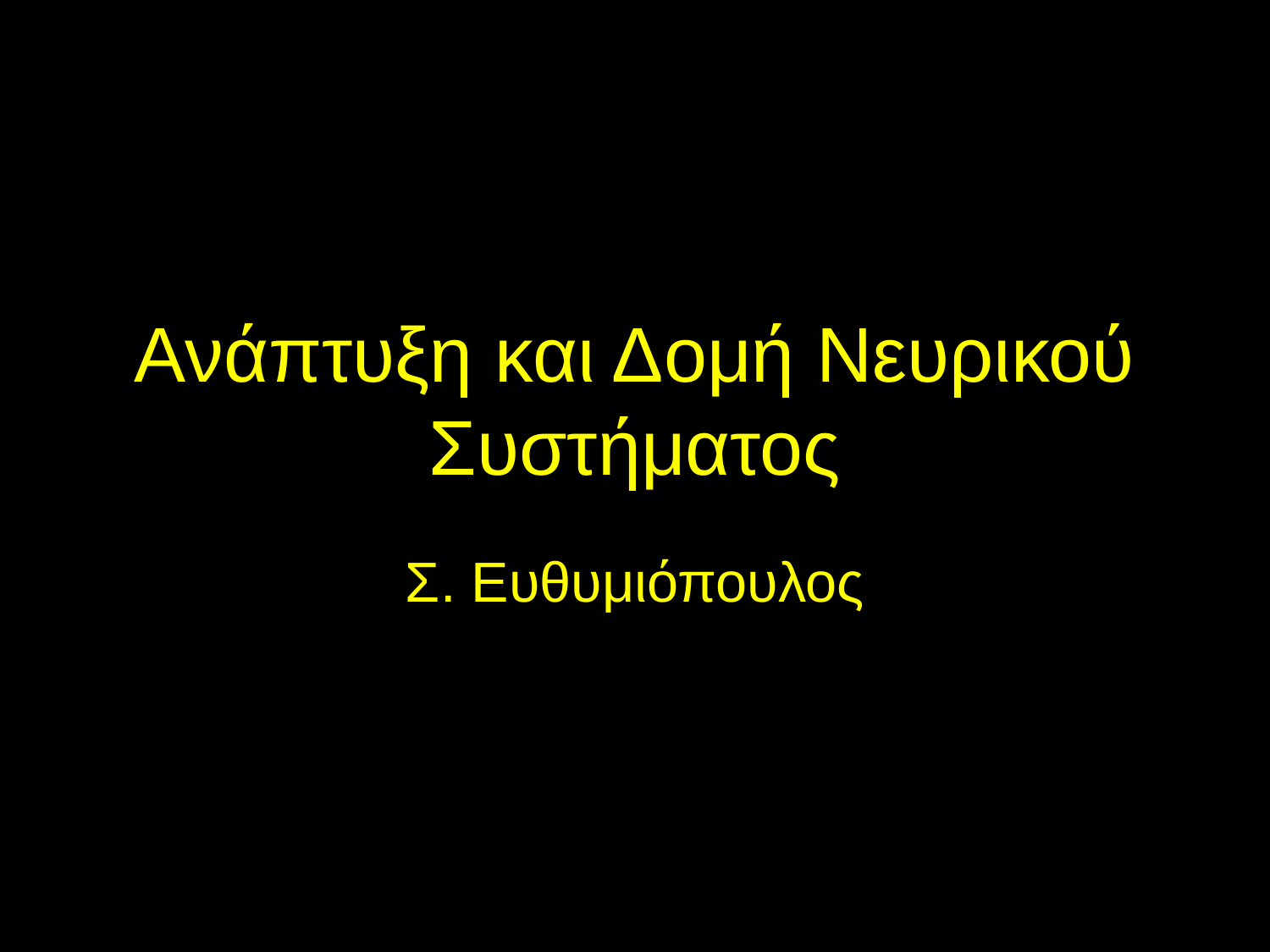

# Ανάπτυξη και Δομή Νευρικού Συστήματος
Σ. Ευθυμιόπουλος